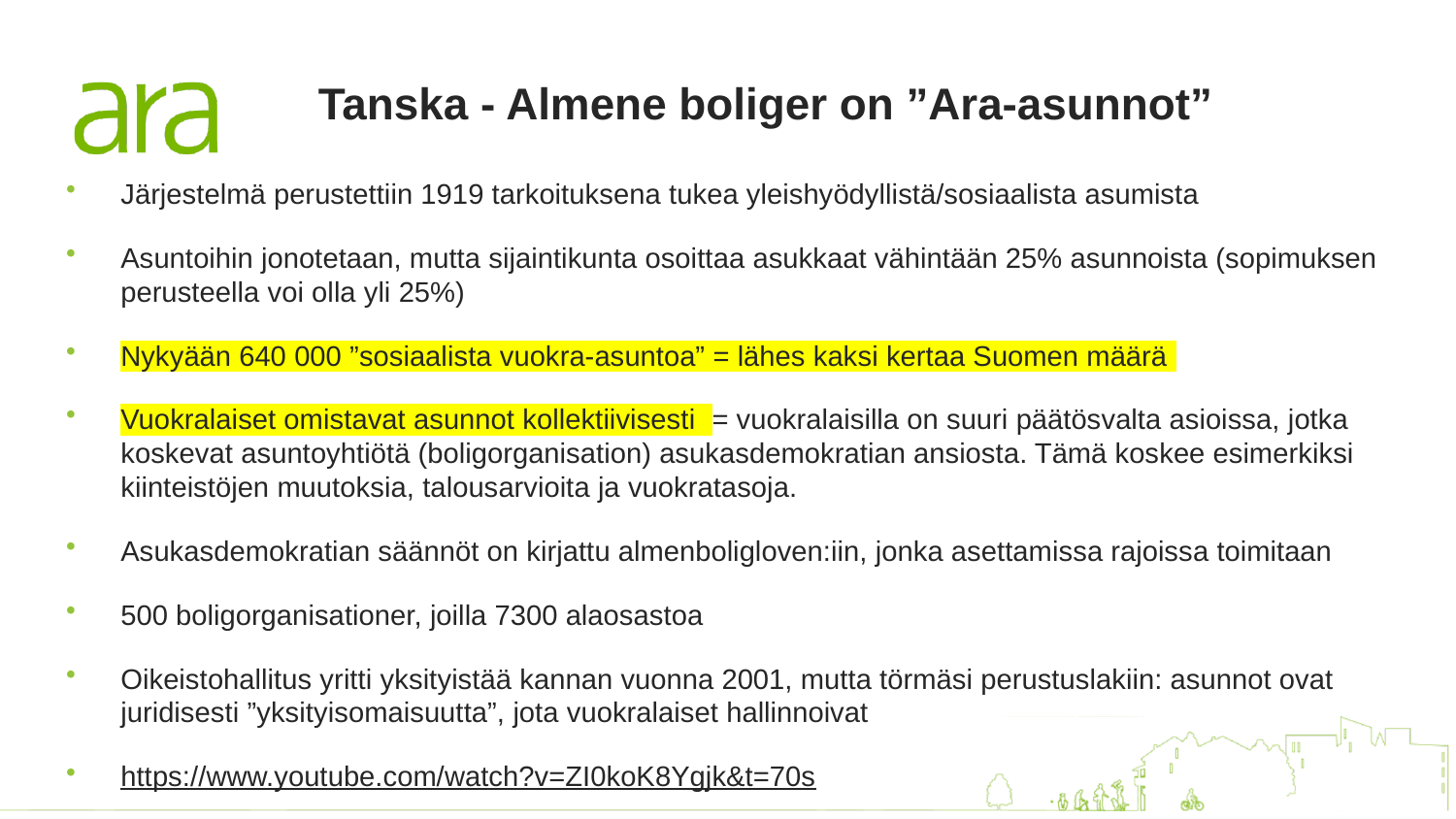

# Tanska - Almene boliger on ”Ara-asunnot”
Järjestelmä perustettiin 1919 tarkoituksena tukea yleishyödyllistä/sosiaalista asumista
Asuntoihin jonotetaan, mutta sijaintikunta osoittaa asukkaat vähintään 25% asunnoista (sopimuksen perusteella voi olla yli 25%)
Nykyään 640 000 ”sosiaalista vuokra-asuntoa” = lähes kaksi kertaa Suomen määrä
Vuokralaiset omistavat asunnot kollektiivisesti  = vuokralaisilla on suuri päätösvalta asioissa, jotka koskevat asuntoyhtiötä (boligorganisation) asukasdemokratian ansiosta. Tämä koskee esimerkiksi kiinteistöjen muutoksia, talousarvioita ja vuokratasoja.
Asukasdemokratian säännöt on kirjattu almenboligloven:iin, jonka asettamissa rajoissa toimitaan
500 boligorganisationer, joilla 7300 alaosastoa
Oikeistohallitus yritti yksityistää kannan vuonna 2001, mutta törmäsi perustuslakiin: asunnot ovat juridisesti ”yksityisomaisuutta”, jota vuokralaiset hallinnoivat
https://www.youtube.com/watch?v=ZI0koK8Ygjk&t=70s